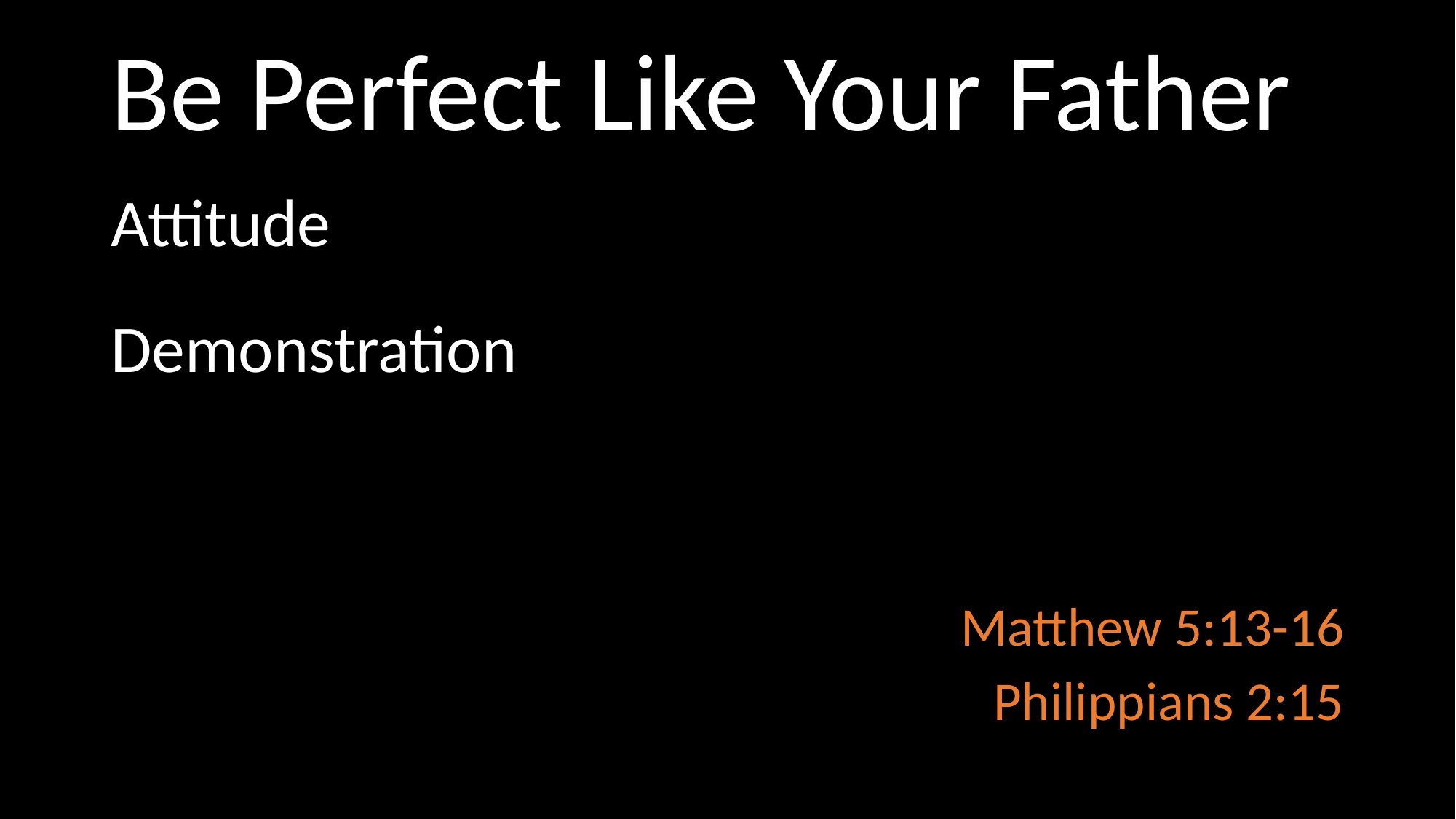

# Be Perfect Like Your Father
Attitude
Demonstration
Matthew 5:13-16
Philippians 2:15